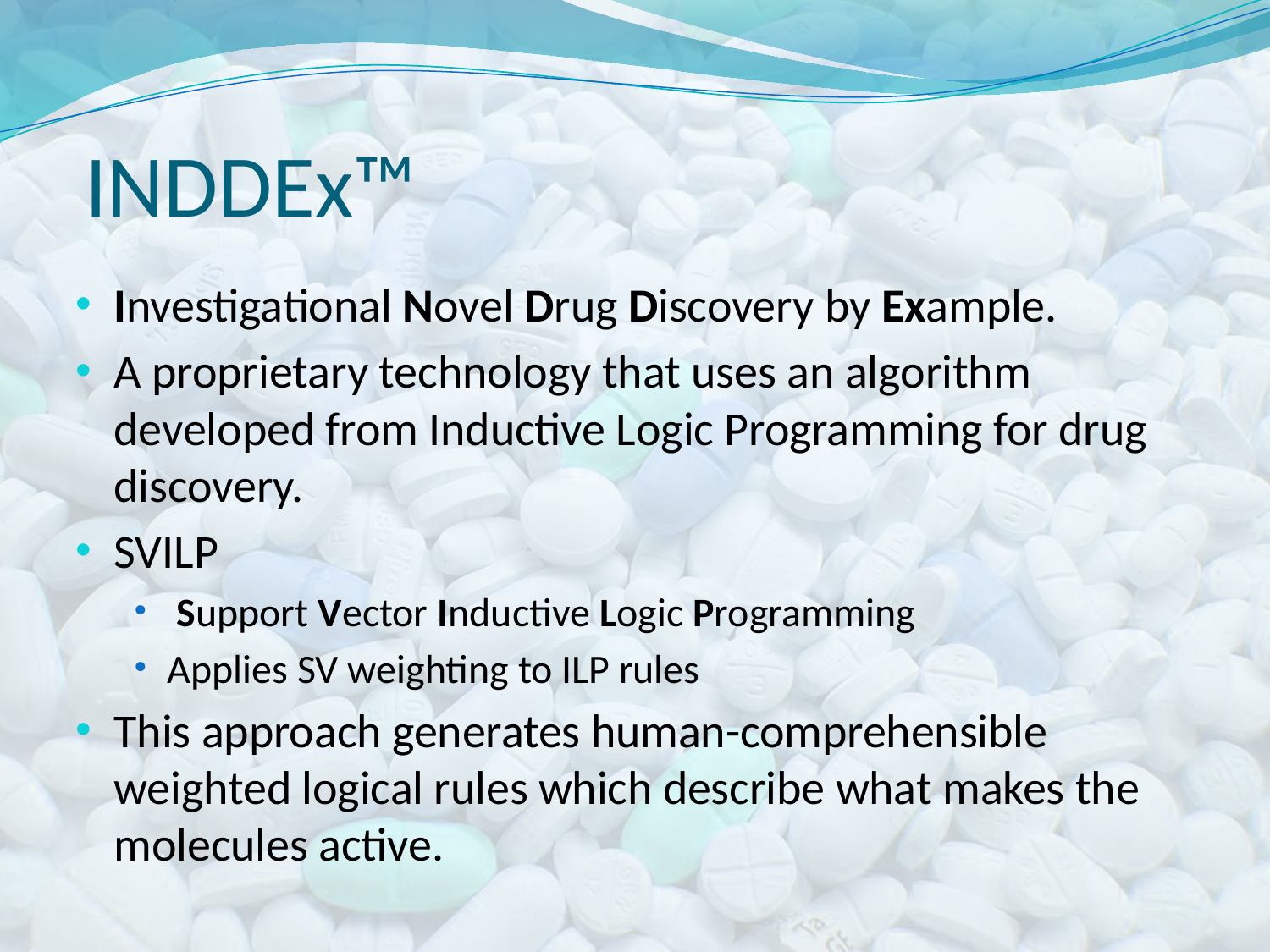

# INDDEx™
Investigational Novel Drug Discovery by Example.
A proprietary technology that uses an algorithm developed from Inductive Logic Programming for drug discovery.
SVILP
 Support Vector Inductive Logic Programming
Applies SV weighting to ILP rules
This approach generates human-comprehensible weighted logical rules which describe what makes the molecules active.